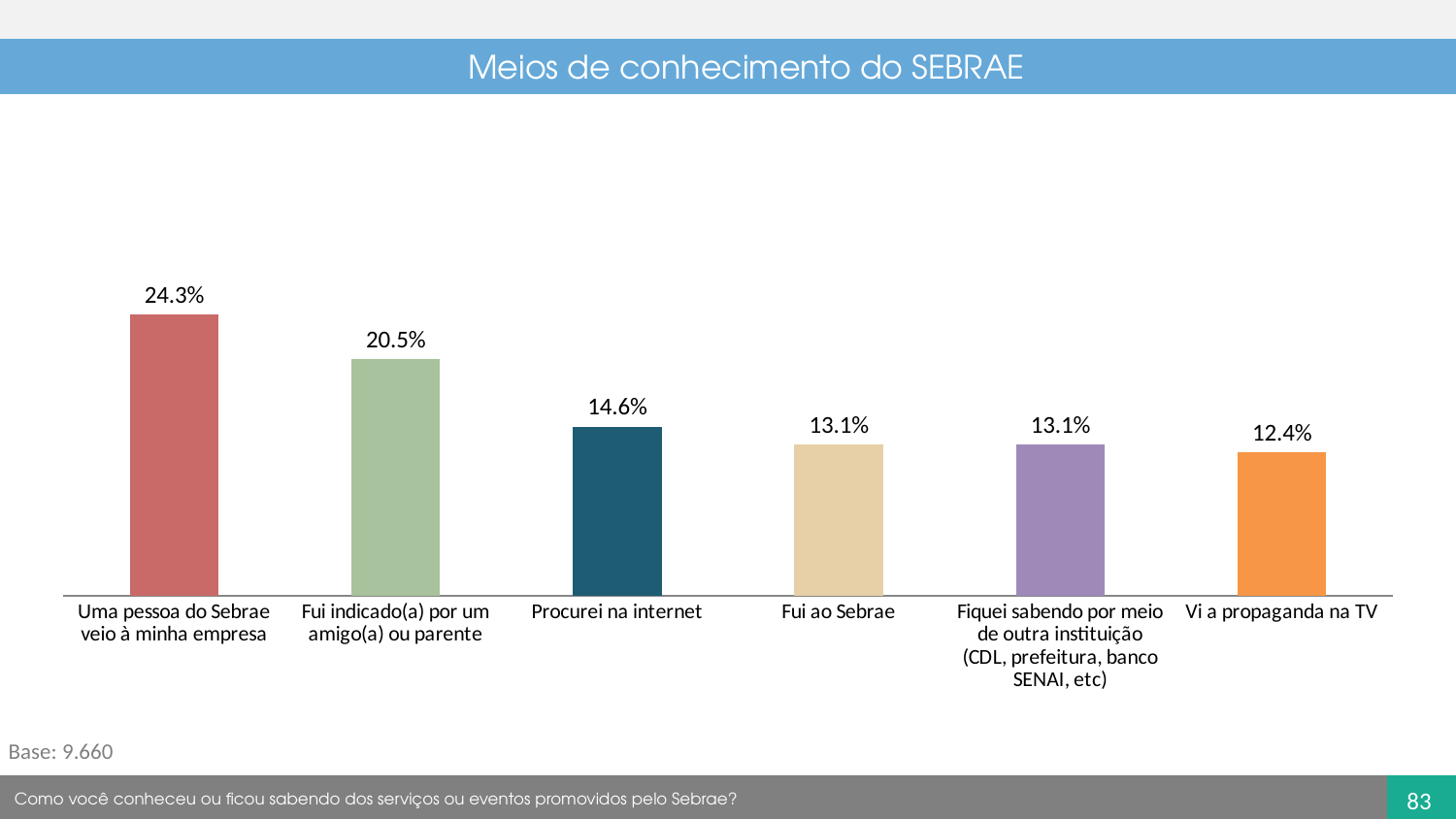

Meios de conhecimento do SEBRAE

### Chart

| Category |  |
|---|---|
| Uma pessoa do Sebrae veio à minha empresa | 0.2434711111396705 |
| Fui indicado(a) por um amigo(a) ou parente | 0.20478557537397446 |
| Procurei na internet | 0.14624864422999095 |
| Fui ao Sebrae | 0.13092328740831996 |
| Fiquei sabendo por meio de outra instituição (CDL, prefeitura, banco SENAI, etc) | 0.13073322570770063 |
| Vi a propaganda na TV | 0.12398676076206333 |
Base: 9.660

Como você conheceu ou ficou sabendo dos serviços ou eventos promovidos pelo Sebrae?

83